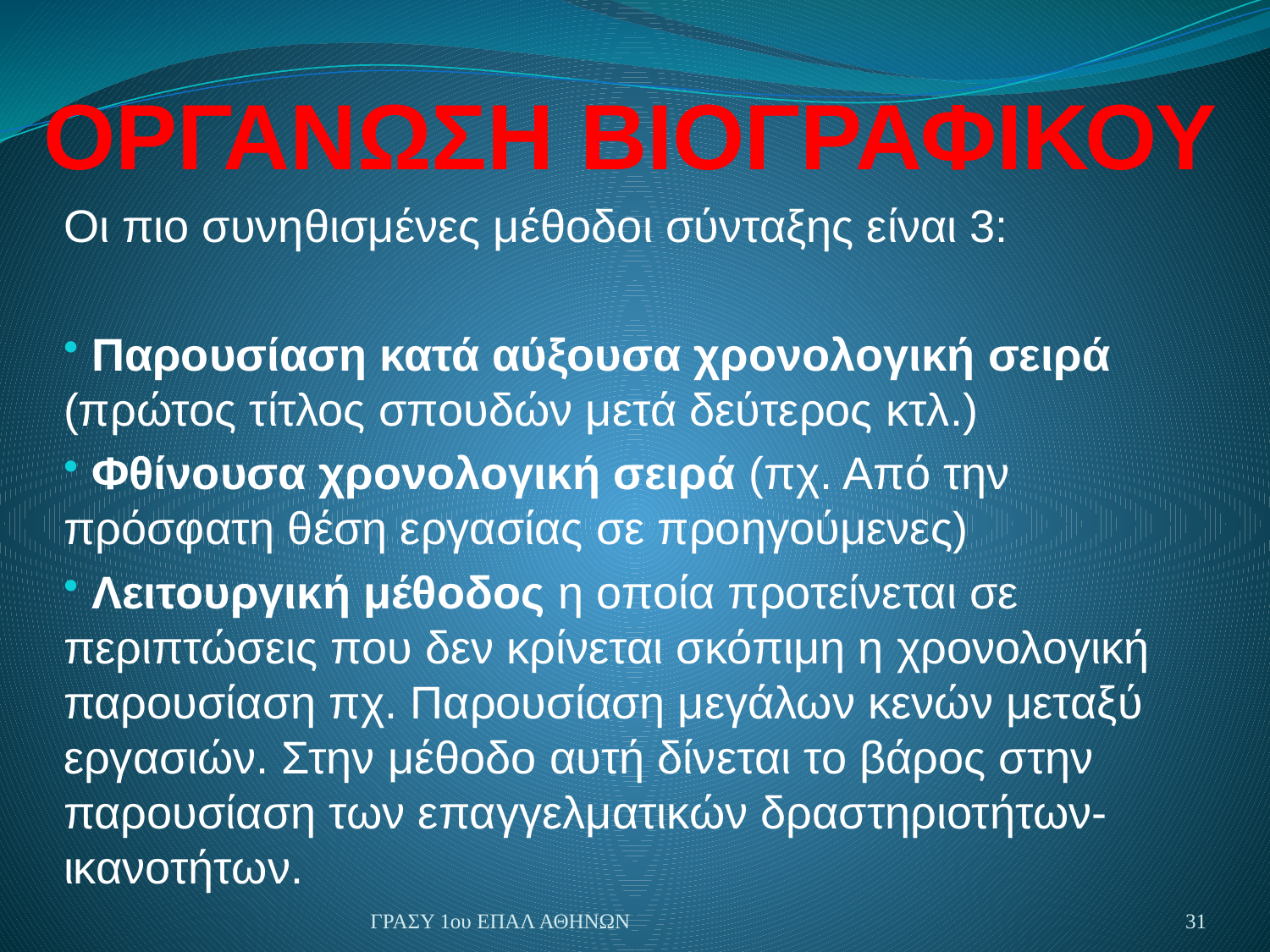

# ΟΡΓΑΝΩΣΗ ΒΙΟΓΡΑΦΙΚΟΥ
Οι πιο συνηθισμένες μέθοδοι σύνταξης είναι 3:

 Παρουσίαση κατά αύξουσα χρονολογική σειρά (πρώτος τίτλος σπουδών μετά δεύτερος κτλ.)
 Φθίνουσα χρονολογική σειρά (πχ. Από την πρόσφατη θέση εργασίας σε προηγούμενες)
 Λειτουργική μέθοδος η οποία προτείνεται σε περιπτώσεις που δεν κρίνεται σκόπιμη η χρονολογική παρουσίαση πχ. Παρουσίαση μεγάλων κενών μεταξύ εργασιών. Στην μέθοδο αυτή δίνεται το βάρος στην παρουσίαση των επαγγελματικών δραστηριοτήτων- ικανοτήτων.
ΓΡΑΣΥ 1ου ΕΠΑΛ ΑΘΗΝΩΝ
31